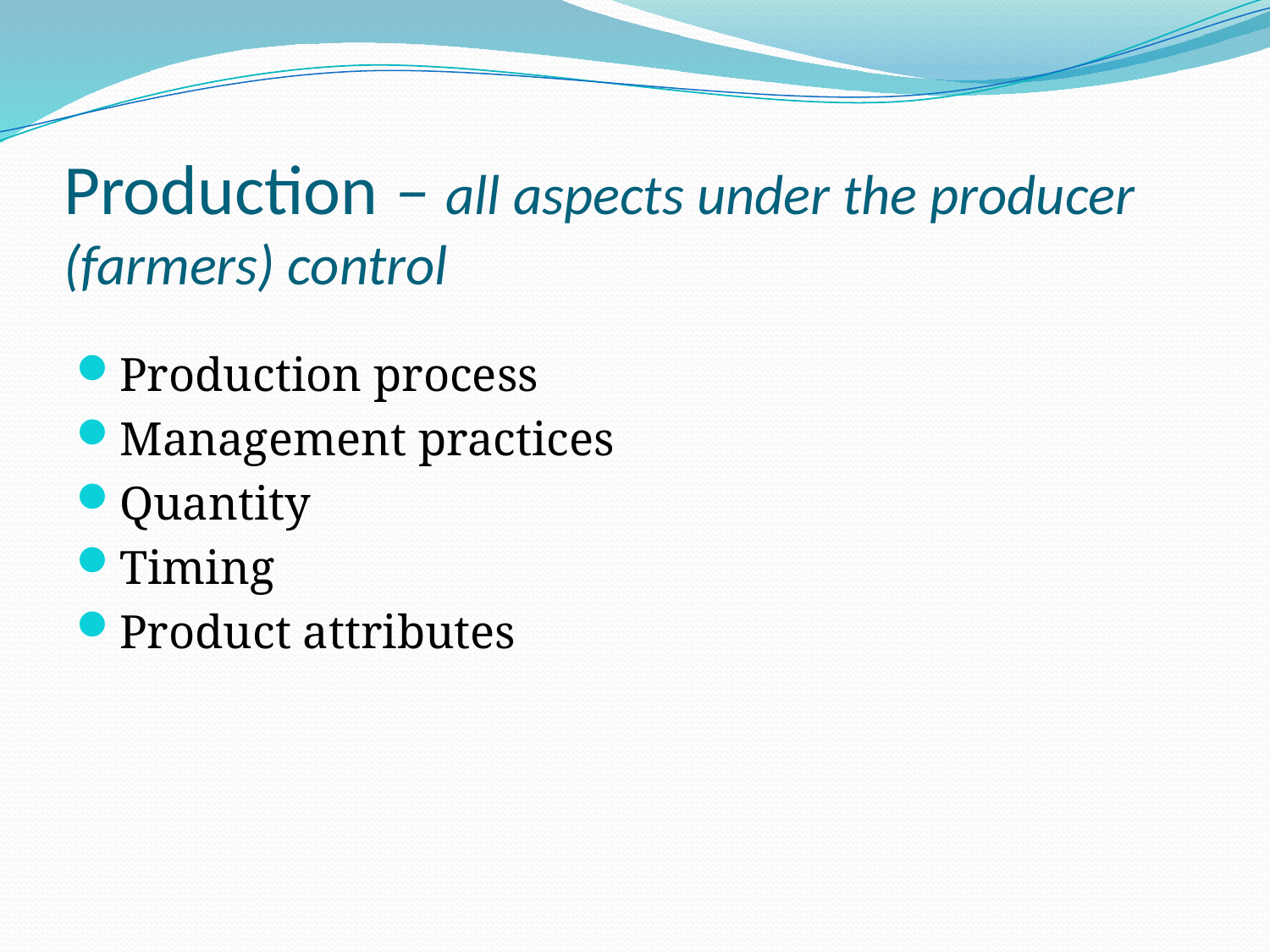

# Production – all aspects under the producer (farmers) control
Production process
Management practices
Quantity
Timing
Product attributes